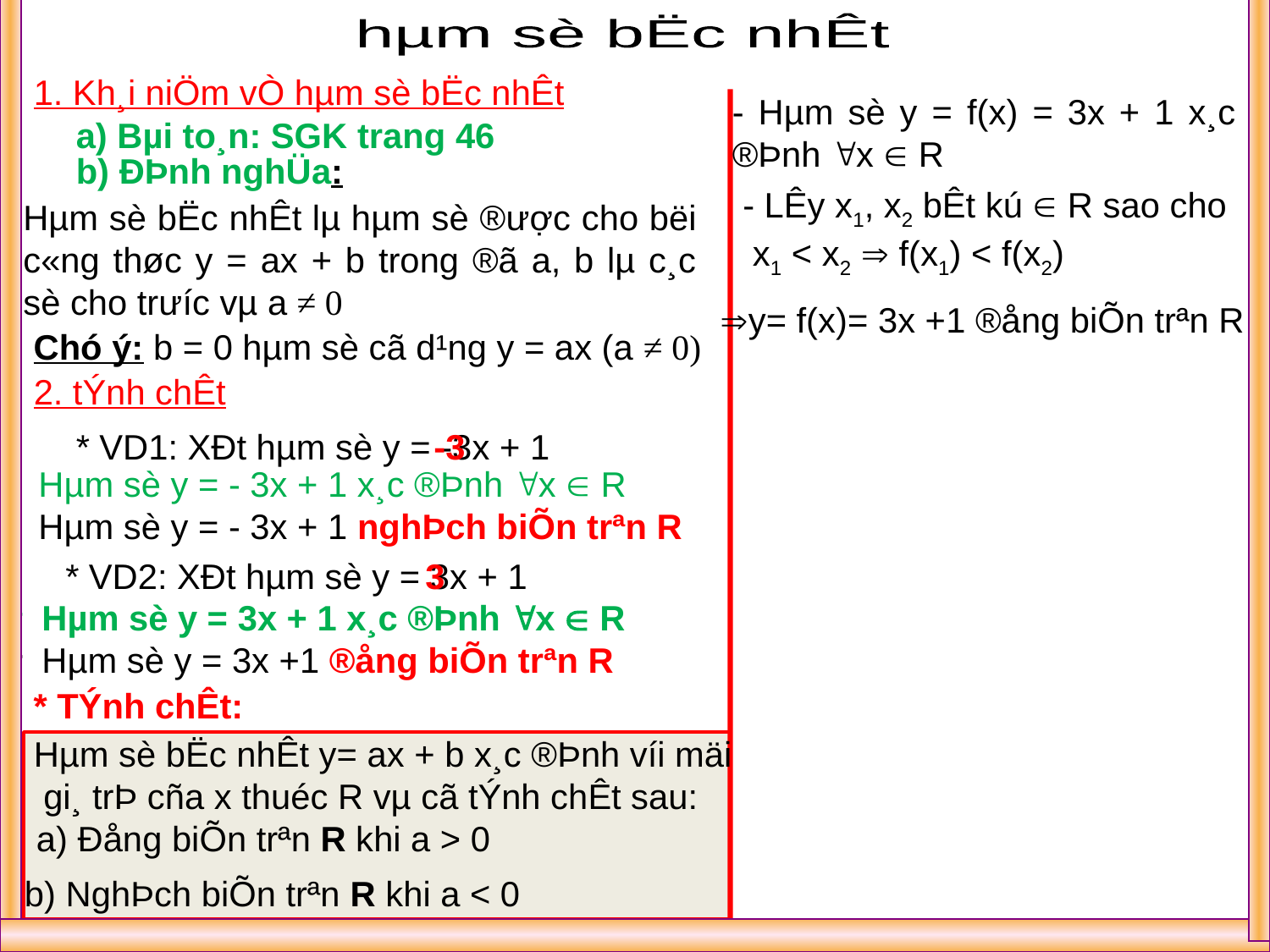

hµm sè bËc nhÊt
1. Kh¸i niÖm vÒ hµm sè bËc nhÊt
- Hµm sè y = f(x) = 3x + 1 x¸c ®Þnh ∀x ∈ R
- LÊy x1, x2 bÊt kú ∈ R sao cho
 x1 < x2 ⇒ f(x1) < f(x2)

a) Bµi to¸n: SGK trang 46
b) ĐÞnh nghÜa:
Hµm sè bËc nhÊt lµ hµm sè ®­ược cho bëi c«ng thøc y = ax + b trong ®ã a, b lµ c¸c sè cho trư­íc vµ a ≠ 0
⇒y= f(x)= 3x +1 ®ång biÕn trªn R
Chó ý: b = 0 hµm sè cã d¹ng y = ax (a ≠ 0)

2. tÝnh chÊt
* VD1: XÐt hµm sè y = -3x + 1
-3
Hµm sè y = - 3x + 1 x¸c ®Þnh ∀x ∈ R
Hµm sè y = - 3x + 1 nghÞch biÕn trªn R
* VD2: XÐt hµm sè y = 3x + 1
3
Hµm sè y = 3x + 1 x¸c ®Þnh ∀x ∈ R
Hµm sè y = 3x +1 ®ång biÕn trªn R
* TÝnh chÊt:
Hµm sè bËc nhÊt y= ax + b x¸c ®Þnh víi mäi
 gi¸ trÞ cña x thuéc R vµ cã tÝnh chÊt sau:

a) Đång biÕn trªn R khi a > 0
b) NghÞch biÕn trªn R khi a < 0